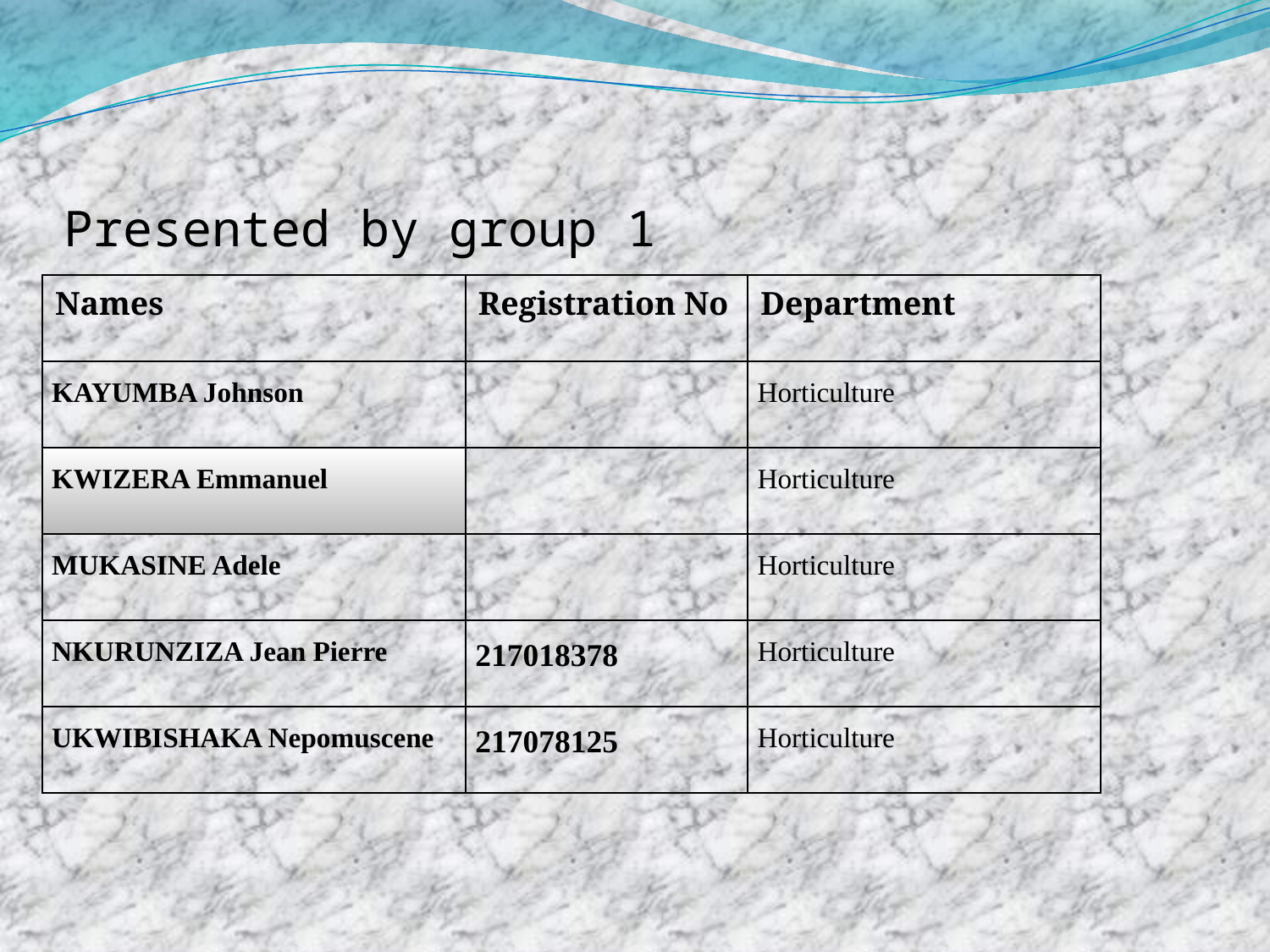

# Presented by group 1
| Names | Registration No | Department |
| --- | --- | --- |
| KAYUMBA Johnson |  | Horticulture |
| KWIZERA Emmanuel |  | Horticulture |
| MUKASINE Adele |  | Horticulture |
| NKURUNZIZA Jean Pierre | 217018378 | Horticulture |
| UKWIBISHAKA Nepomuscene | 217078125 | Horticulture |